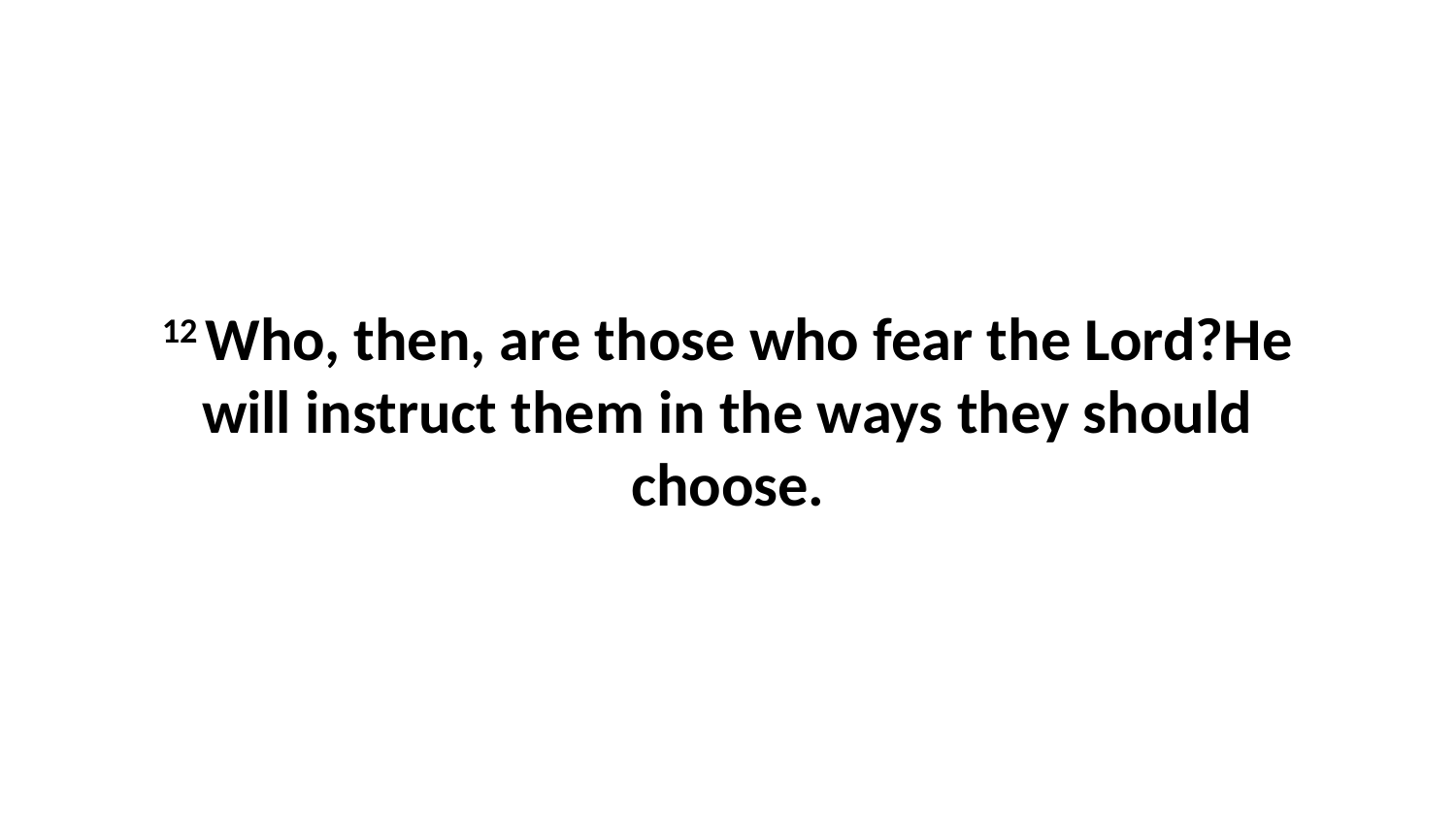

12 Who, then, are those who fear the Lord?He will instruct them in the ways they should choose.